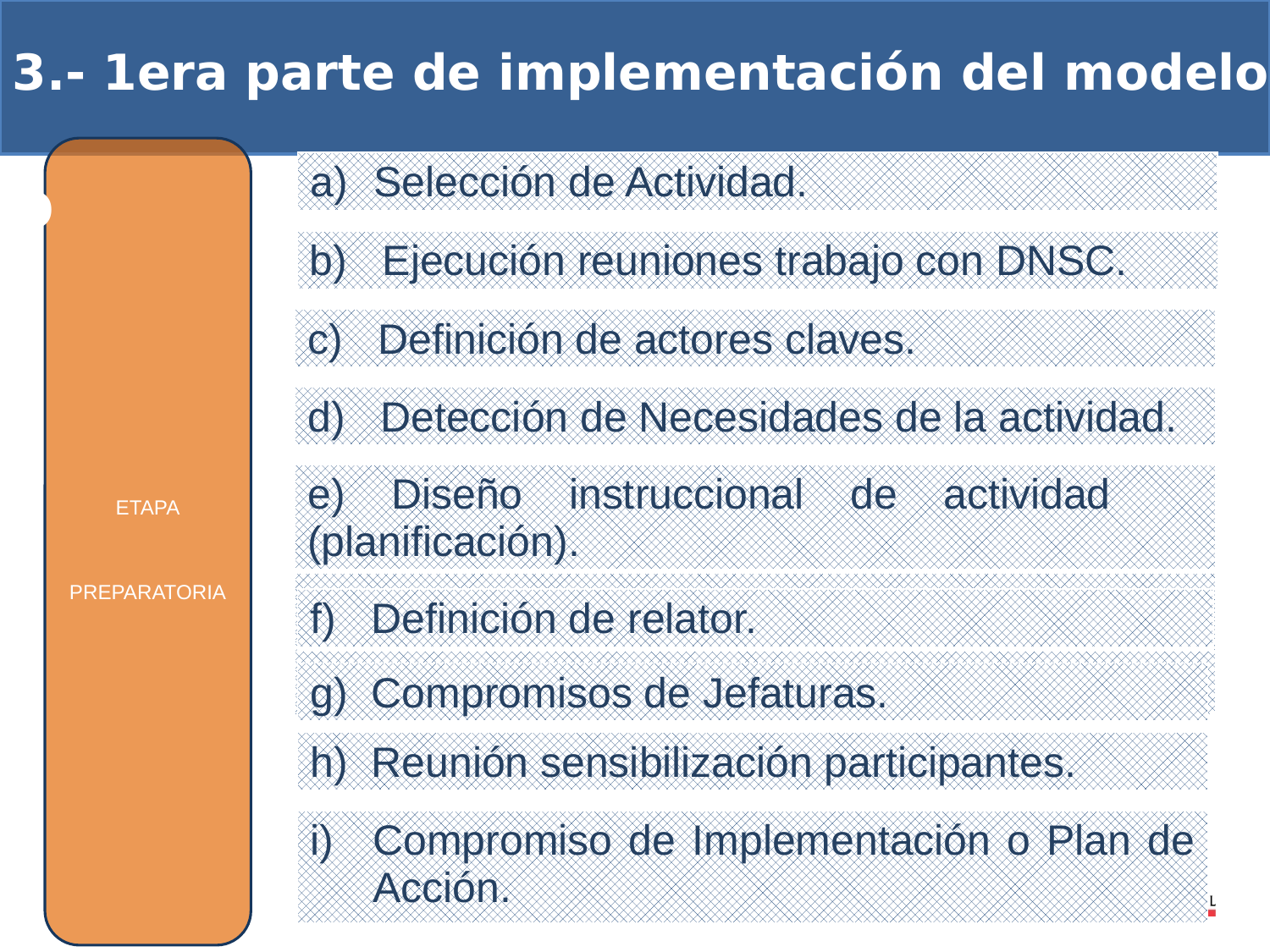

3.- 1era parte de implementación del modelo

O

ETAPA

PREPARATORIA
| Selección de Actividad. |
| --- |
| b) Ejecución reuniones trabajo con DNSC. |
| --- |

| c) Definición de actores claves. |
| --- |
| d) Detección de Necesidades de la actividad. |
| --- |
| e) Diseño instruccional de actividad (planificación). |
| --- |
|  |
|  |
| f) Definición de relator. |
| --- |
| g) Compromisos de Jefaturas. |
| --- |
| h) Reunión sensibilización participantes. |
| --- |
| Compromiso de Implementación o Plan de Acción. |
| --- |